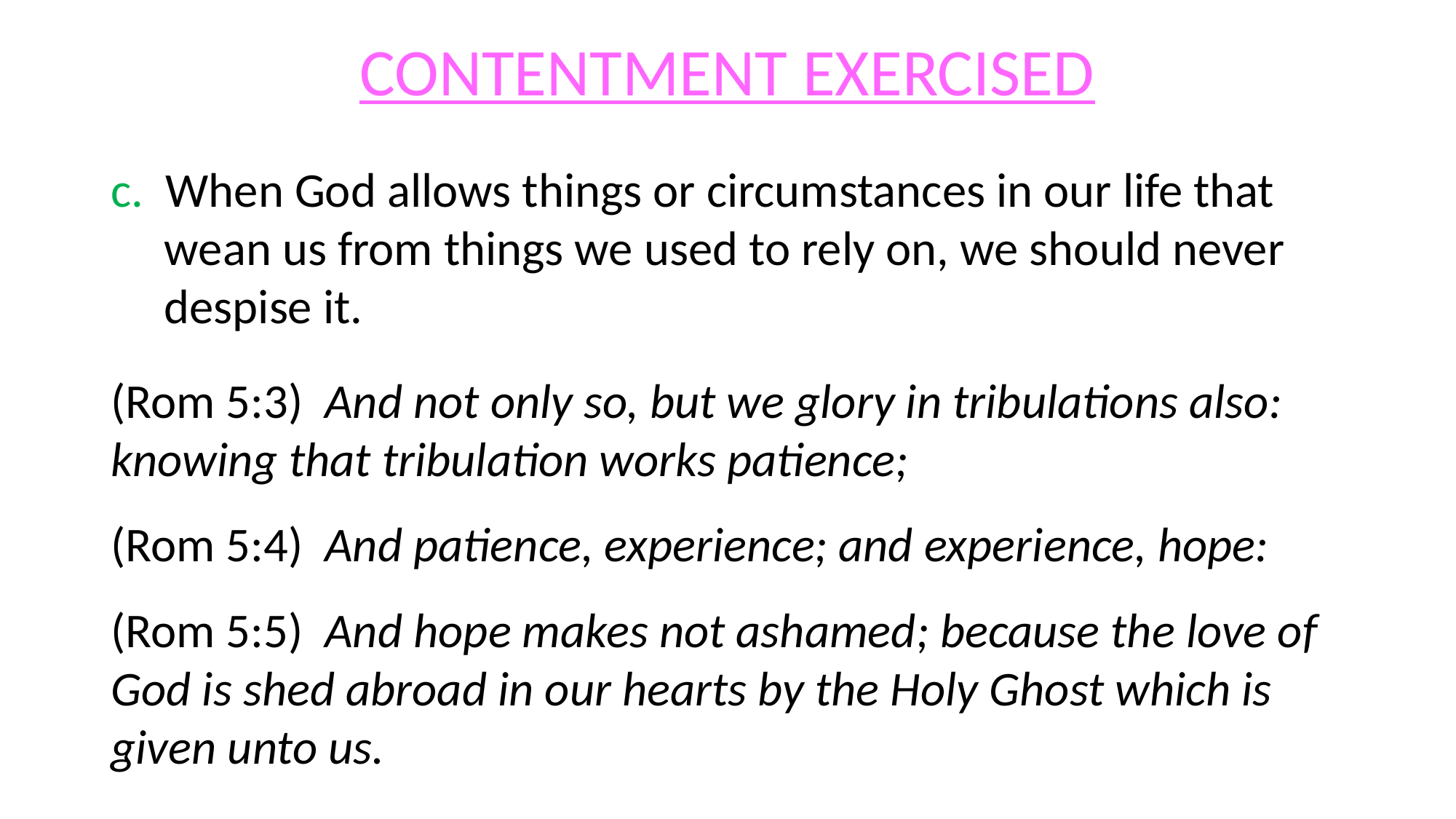

# CONTENTMENT EXERCISED
c.  When God allows things or circumstances in our life that wean us from things we used to rely on, we should never despise it.
(Rom 5:3)  And not only so, but we glory in tribulations also: knowing that tribulation works patience;
(Rom 5:4)  And patience, experience; and experience, hope:
(Rom 5:5)  And hope makes not ashamed; because the love of God is shed abroad in our hearts by the Holy Ghost which is given unto us.